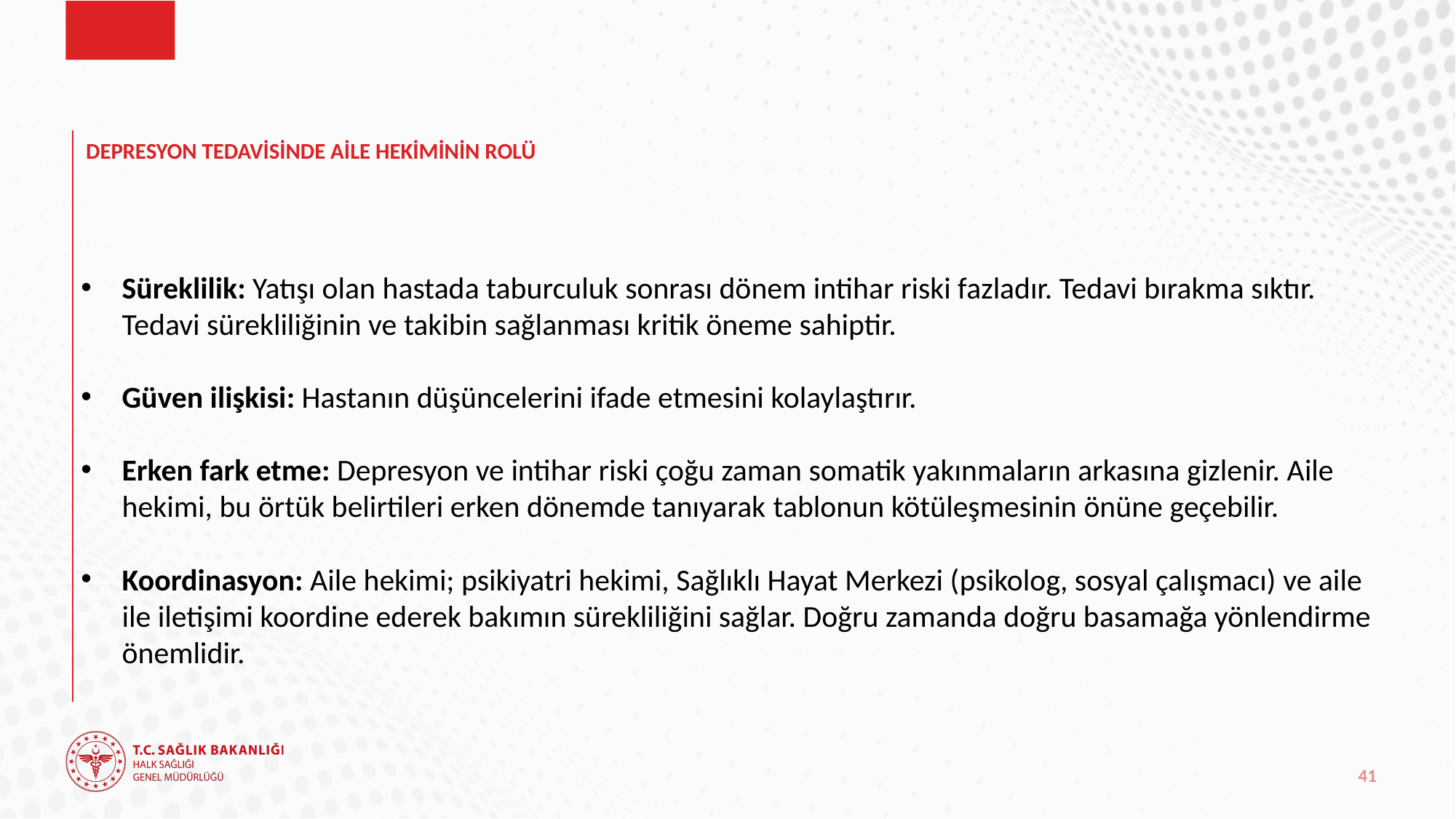

# DEPRESYON TEDAVİSİNDE AİLE HEKİMİNİN ROLÜ

Süreklilik: Yatışı olan hastada taburculuk sonrası dönem intihar riski fazladır. Tedavi bırakma sıktır.  Tedavi sürekliliğinin ve takibin sağlanması kritik öneme sahiptir.

Güven ilişkisi: Hastanın düşüncelerini ifade etmesini kolaylaştırır.

Erken fark etme: Depresyon ve intihar riski çoğu zaman somatik yakınmaların arkasına gizlenir. Aile hekimi, bu örtük belirtileri erken dönemde tanıyarak tablonun kötüleşmesinin önüne geçebilir.

Koordinasyon: Aile hekimi; psikiyatri hekimi, Sağlıklı Hayat Merkezi (psikolog, sosyal çalışmacı) ve aile ile iletişimi koordine ederek bakımın sürekliliğini sağlar. Doğru zamanda doğru basamağa yönlendirme önemlidir.
41